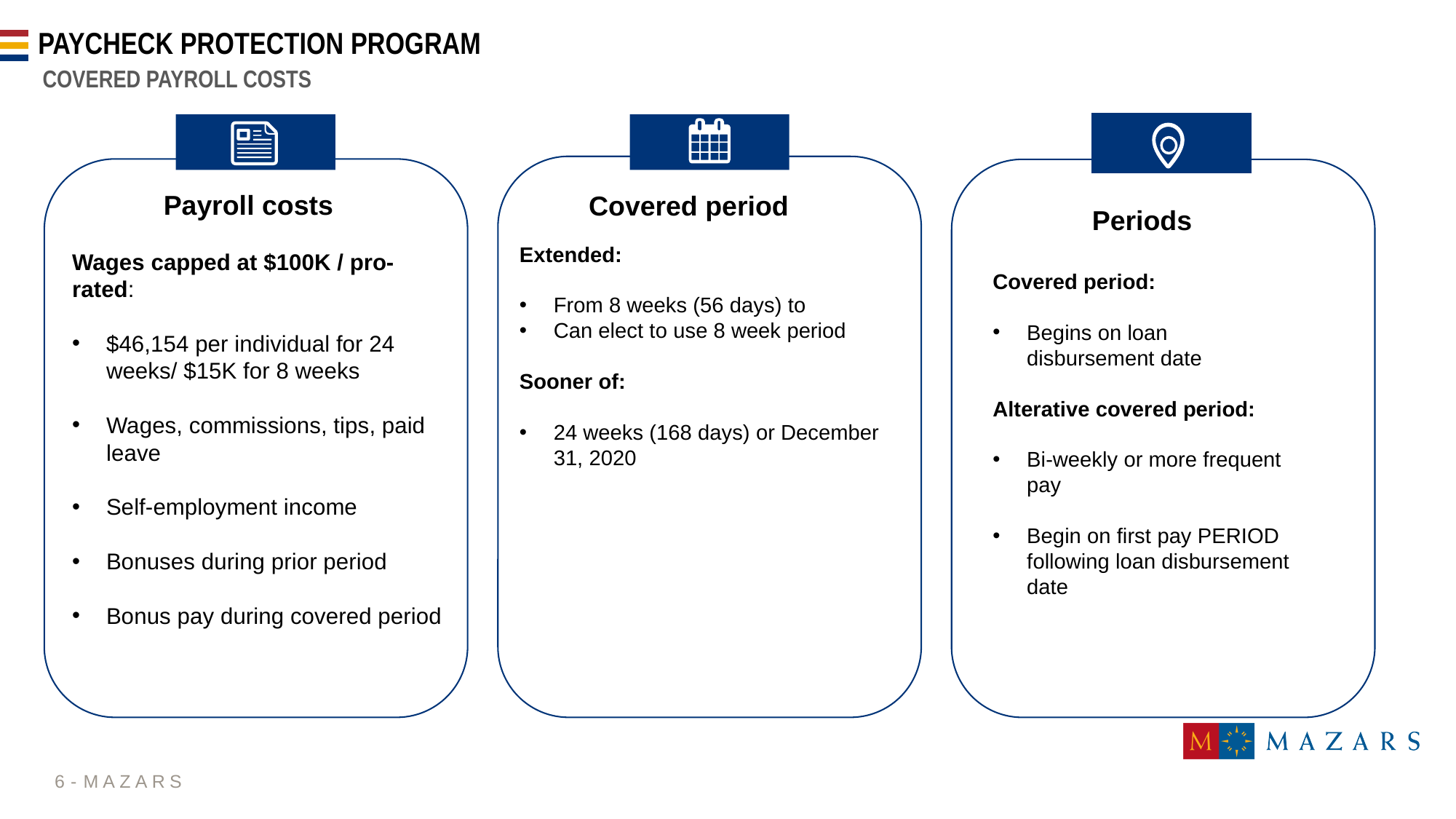

# Paycheck protection program
COVERED PAYROLL COSTS

Wages capped at $100K / pro-rated:

$46,154 per individual for 24 weeks/ $15K for 8 weeks

Wages, commissions, tips, paid leave

Self-employment income

Bonuses during prior period

Bonus pay during covered period

Payroll costs
Covered period
Periods

Extended:

From 8 weeks (56 days) to
Can elect to use 8 week period

Sooner of:

24 weeks (168 days) or December 31, 2020

Covered period:

Begins on loan disbursement date

Alterative covered period:

Bi-weekly or more frequent pay

Begin on first pay PERIOD following loan disbursement date
6